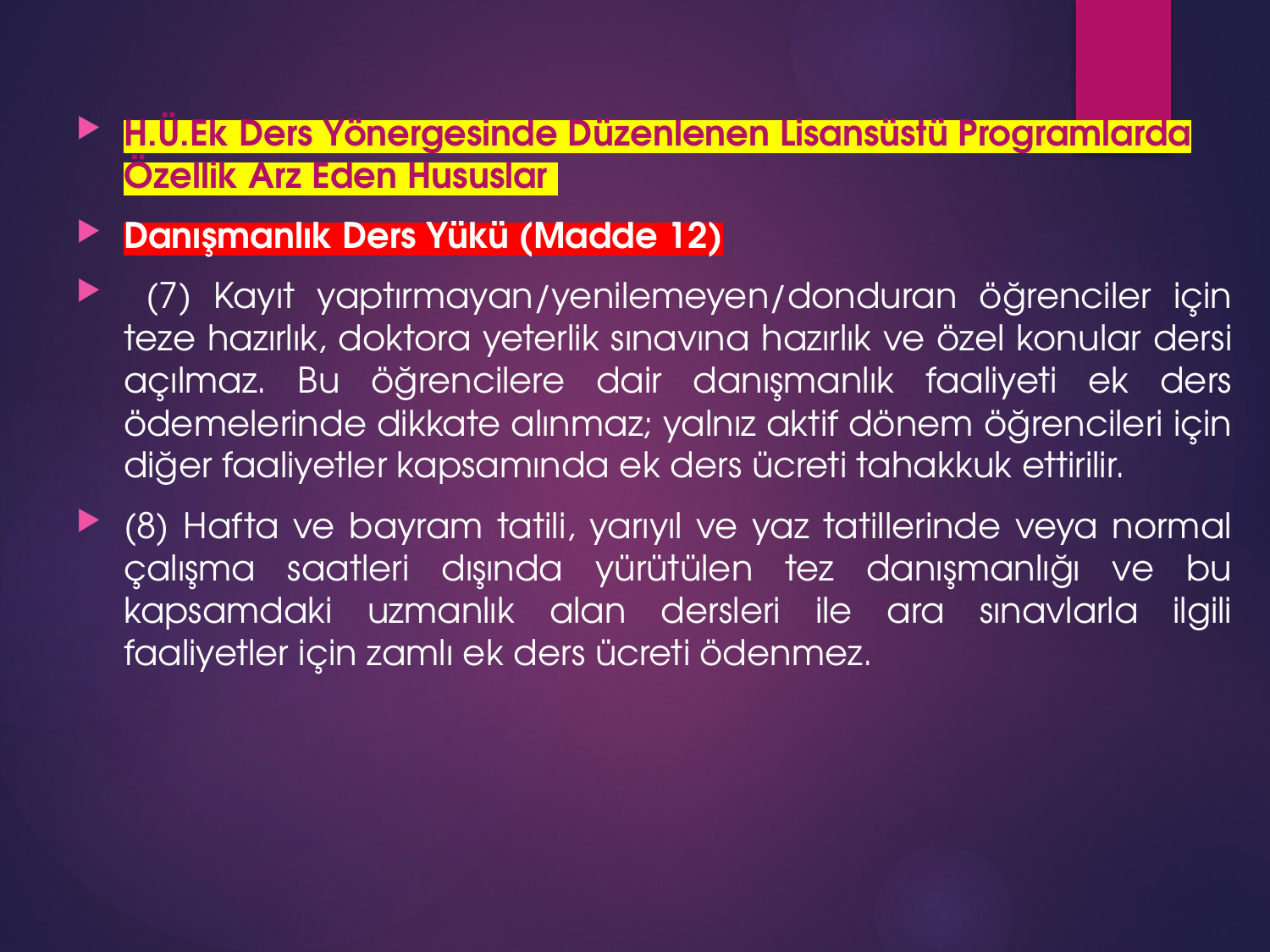

H.Ü.Ek Ders Yönergesinde Düzenlenen Lisansüstü Programlarda Özellik Arz Eden Hususlar
Danışmanlık Ders Yükü (Madde 12)
 (7) Kayıt yaptırmayan/yenilemeyen/donduran öğrenciler için teze hazırlık, doktora yeterlik sınavına hazırlık ve özel konular dersi açılmaz. Bu öğrencilere dair danışmanlık faaliyeti ek ders ödemelerinde dikkate alınmaz; yalnız aktif dönem öğrencileri için diğer faaliyetler kapsamında ek ders ücreti tahakkuk ettirilir.
(8) Hafta ve bayram tatili, yarıyıl ve yaz tatillerinde veya normal çalışma saatleri dışında yürütülen tez danışmanlığı ve bu kapsamdaki uzmanlık alan dersleri ile ara sınavlarla ilgili faaliyetler için zamlı ek ders ücreti ödenmez.